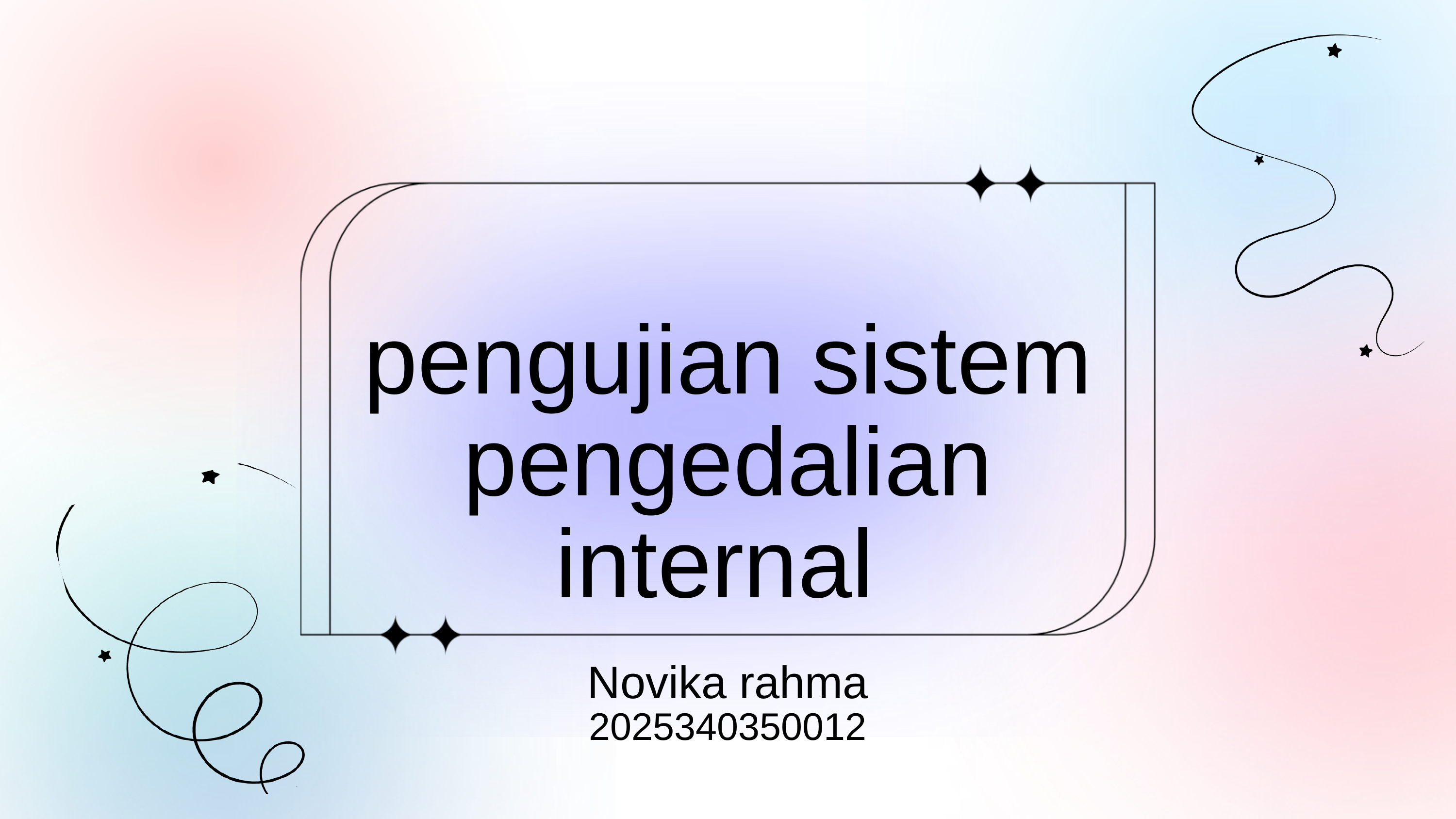

pengujian sistem pengedalian internal

Novika rahma
2025340350012